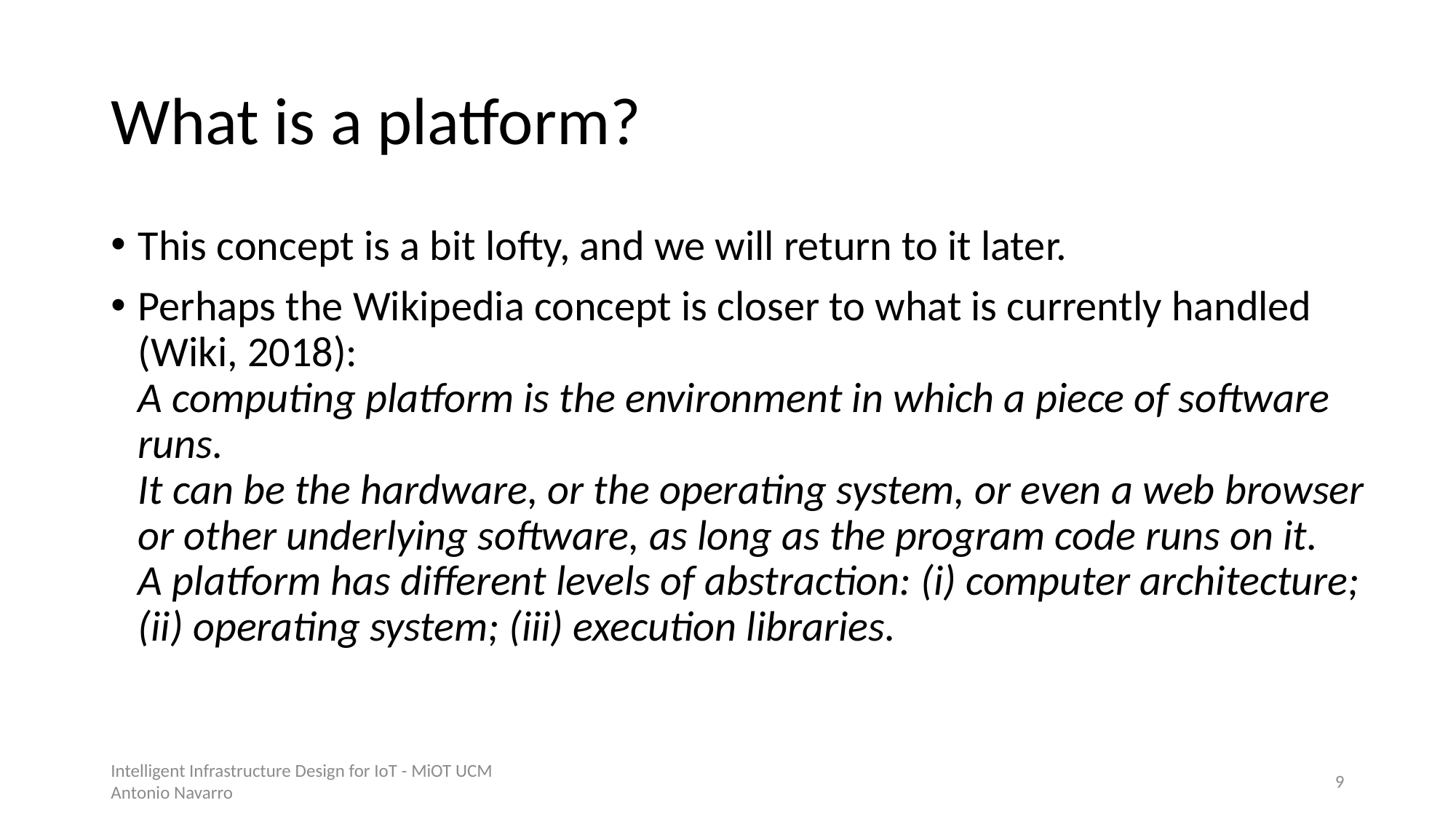

# What is a platform?
This concept is a bit lofty, and we will return to it later.
Perhaps the Wikipedia concept is closer to what is currently handled (Wiki, 2018):
A computing platform is the environment in which a piece of software runs.
It can be the hardware, or the operating system, or even a web browser or other underlying software, as long as the program code runs on it.
A platform has different levels of abstraction: (i) computer architecture; (ii) operating system; (iii) execution libraries.
Intelligent Infrastructure Design for IoT - MiOT UCM
Antonio Navarro
9